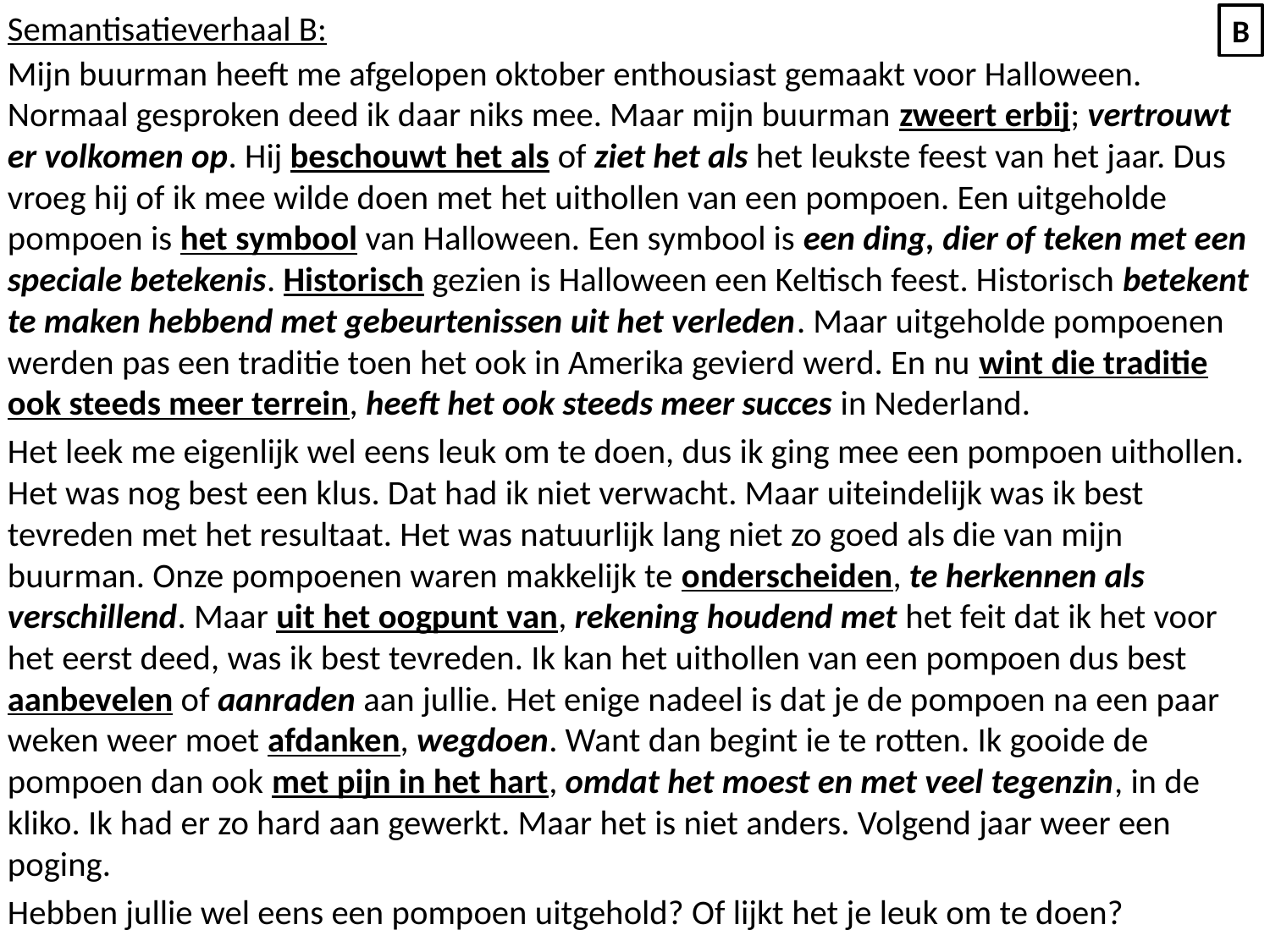

Semantisatieverhaal B:
Mijn buurman heeft me afgelopen oktober enthousiast gemaakt voor Halloween.  Normaal gesproken deed ik daar niks mee. Maar mijn buurman zweert erbij; vertrouwt er volkomen op. Hij beschouwt het als of ziet het als het leukste feest van het jaar. Dus vroeg hij of ik mee wilde doen met het uithollen van een pompoen. Een uitgeholde pompoen is het symbool van Halloween. Een symbool is een ding, dier of teken met een speciale betekenis. Historisch gezien is Halloween een Keltisch feest. Historisch betekent te maken hebbend met gebeurtenissen uit het verleden. Maar uitgeholde pompoenen werden pas een traditie toen het ook in Amerika gevierd werd. En nu wint die traditie ook steeds meer terrein, heeft het ook steeds meer succes in Nederland.
Het leek me eigenlijk wel eens leuk om te doen, dus ik ging mee een pompoen uithollen. Het was nog best een klus. Dat had ik niet verwacht. Maar uiteindelijk was ik best tevreden met het resultaat. Het was natuurlijk lang niet zo goed als die van mijn buurman. Onze pompoenen waren makkelijk te onderscheiden, te herkennen als verschillend. Maar uit het oogpunt van, rekening houdend met het feit dat ik het voor het eerst deed, was ik best tevreden. Ik kan het uithollen van een pompoen dus best aanbevelen of aanraden aan jullie. Het enige nadeel is dat je de pompoen na een paar weken weer moet afdanken, wegdoen. Want dan begint ie te rotten. Ik gooide de pompoen dan ook met pijn in het hart, omdat het moest en met veel tegenzin, in de kliko. Ik had er zo hard aan gewerkt. Maar het is niet anders. Volgend jaar weer een poging.
Hebben jullie wel eens een pompoen uitgehold? Of lijkt het je leuk om te doen?
B